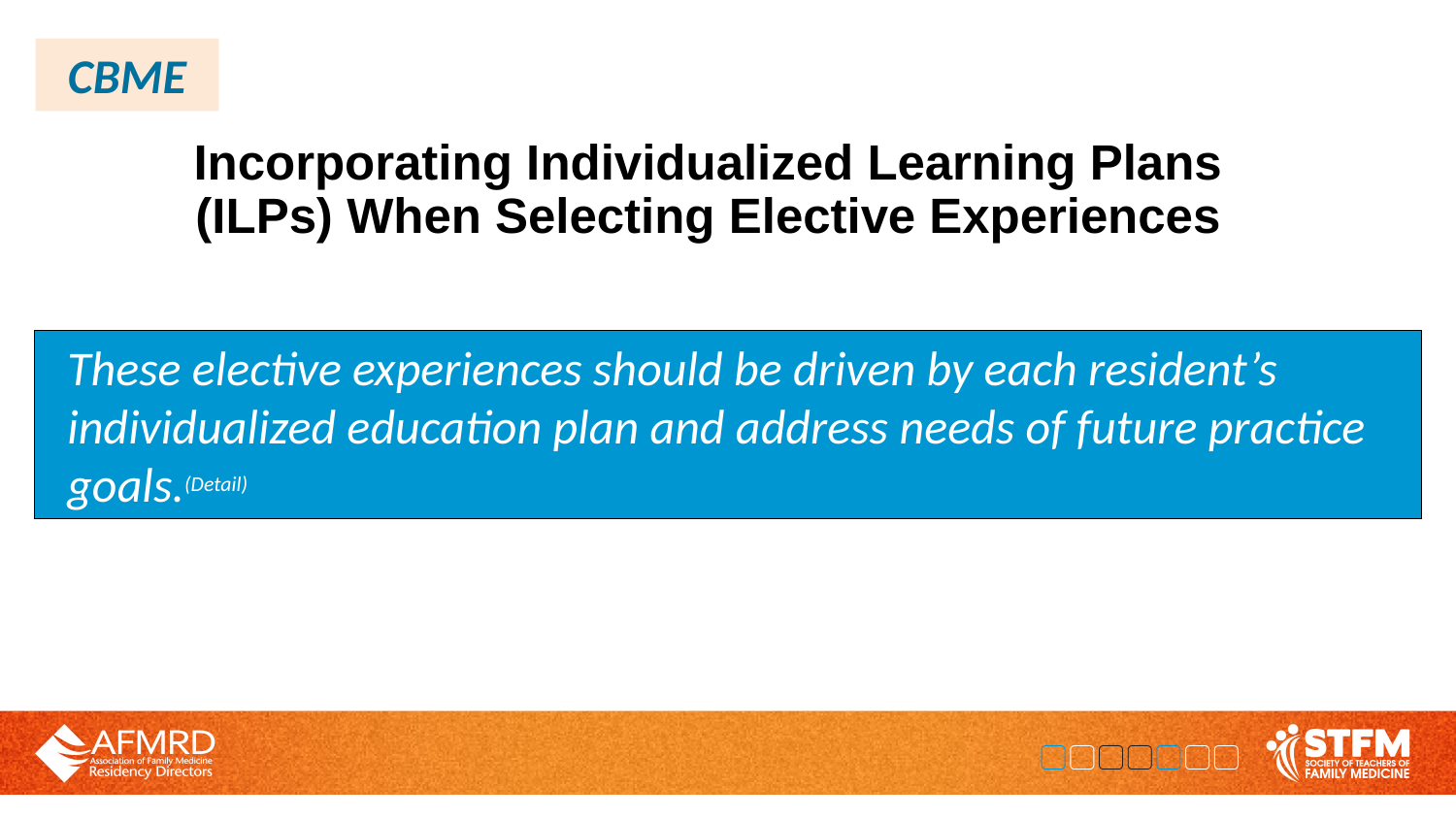

CBME
# Incorporating Individualized Learning Plans (ILPs) When Selecting Elective Experiences
These elective experiences should be driven by each resident’s individualized education plan and address needs of future practice goals.(Detail)